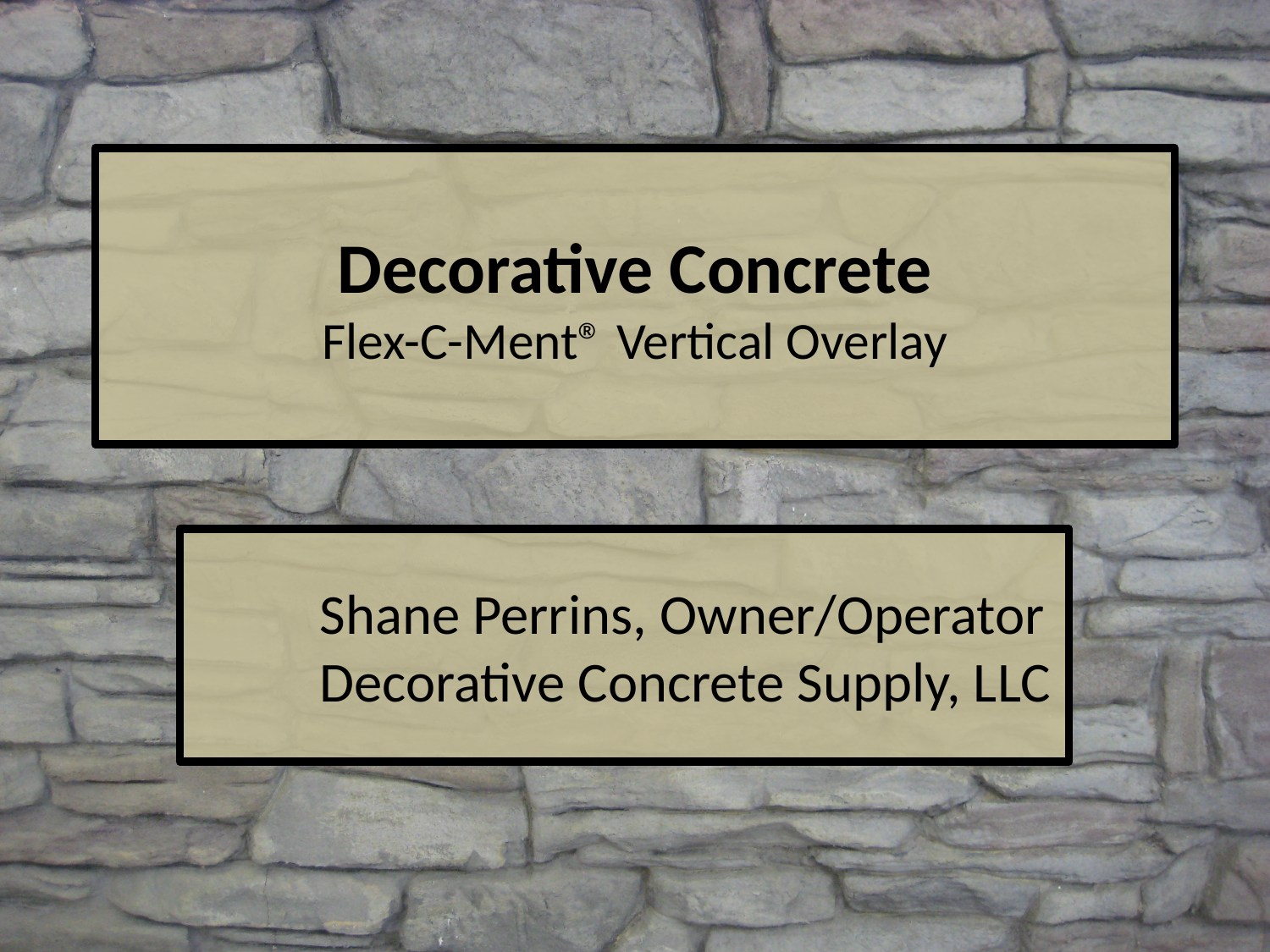

# Decorative Concrete Flex-C-Ment® Vertical Overlay
	Shane Perrins, Owner/Operator
	Decorative Concrete Supply, LLC